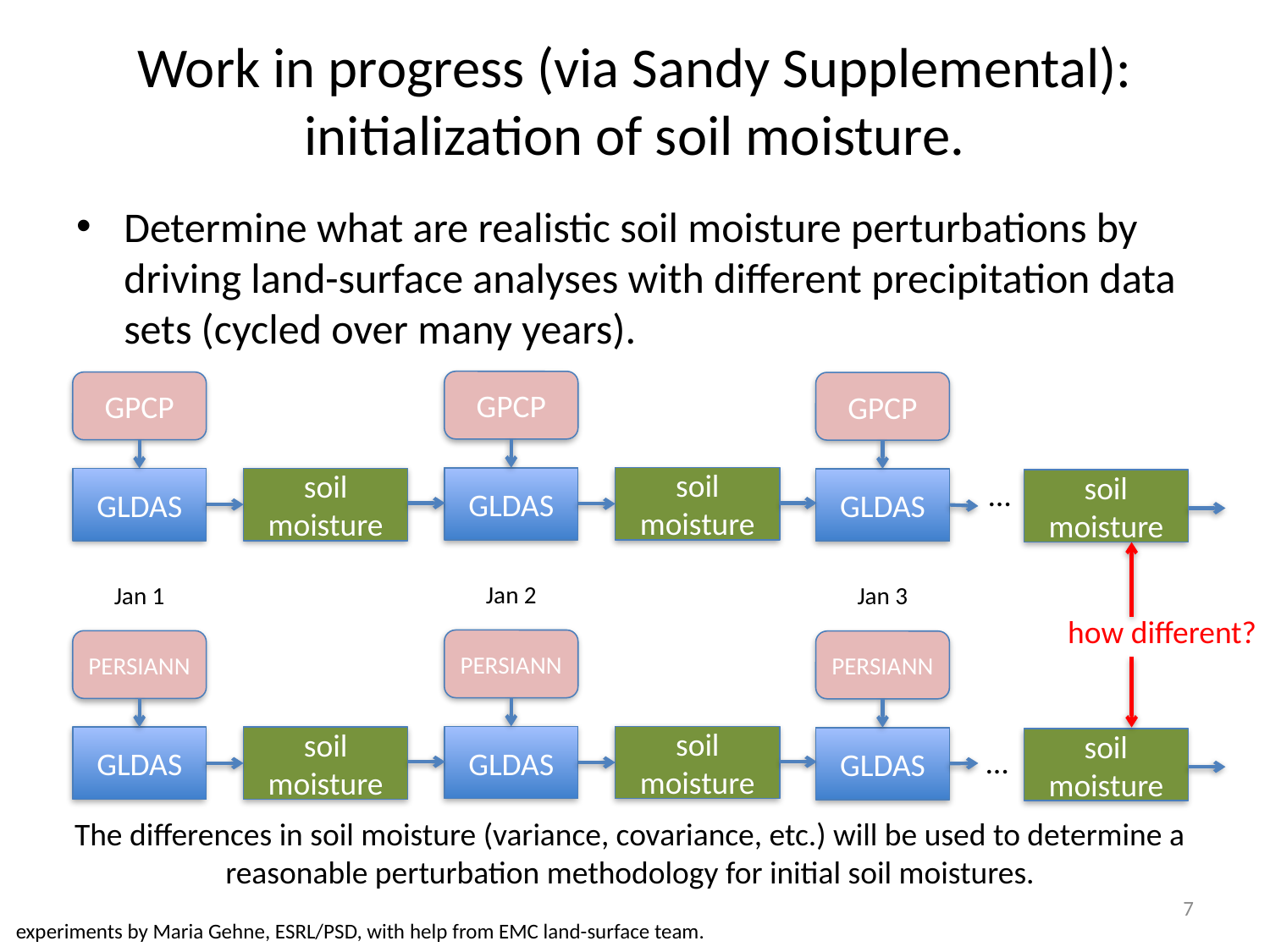

# Work in progress (via Sandy Supplemental): initialization of soil moisture.
Determine what are realistic soil moisture perturbations by driving land-surface analyses with different precipitation data sets (cycled over many years).
GPCP
GPCP
GPCP
GLDAS
soil
moisture
…
GLDAS
soil
moisture
GLDAS
soil
moisture
Jan 2
Jan 1
Jan 3
how different?
PERSIANN
PERSIANN
PERSIANN
GLDAS
soil
moisture
GLDAS
soil
moisture
GLDAS
soil
moisture
…
The differences in soil moisture (variance, covariance, etc.) will be used to determine a
reasonable perturbation methodology for initial soil moistures.
7
experiments by Maria Gehne, ESRL/PSD, with help from EMC land-surface team.